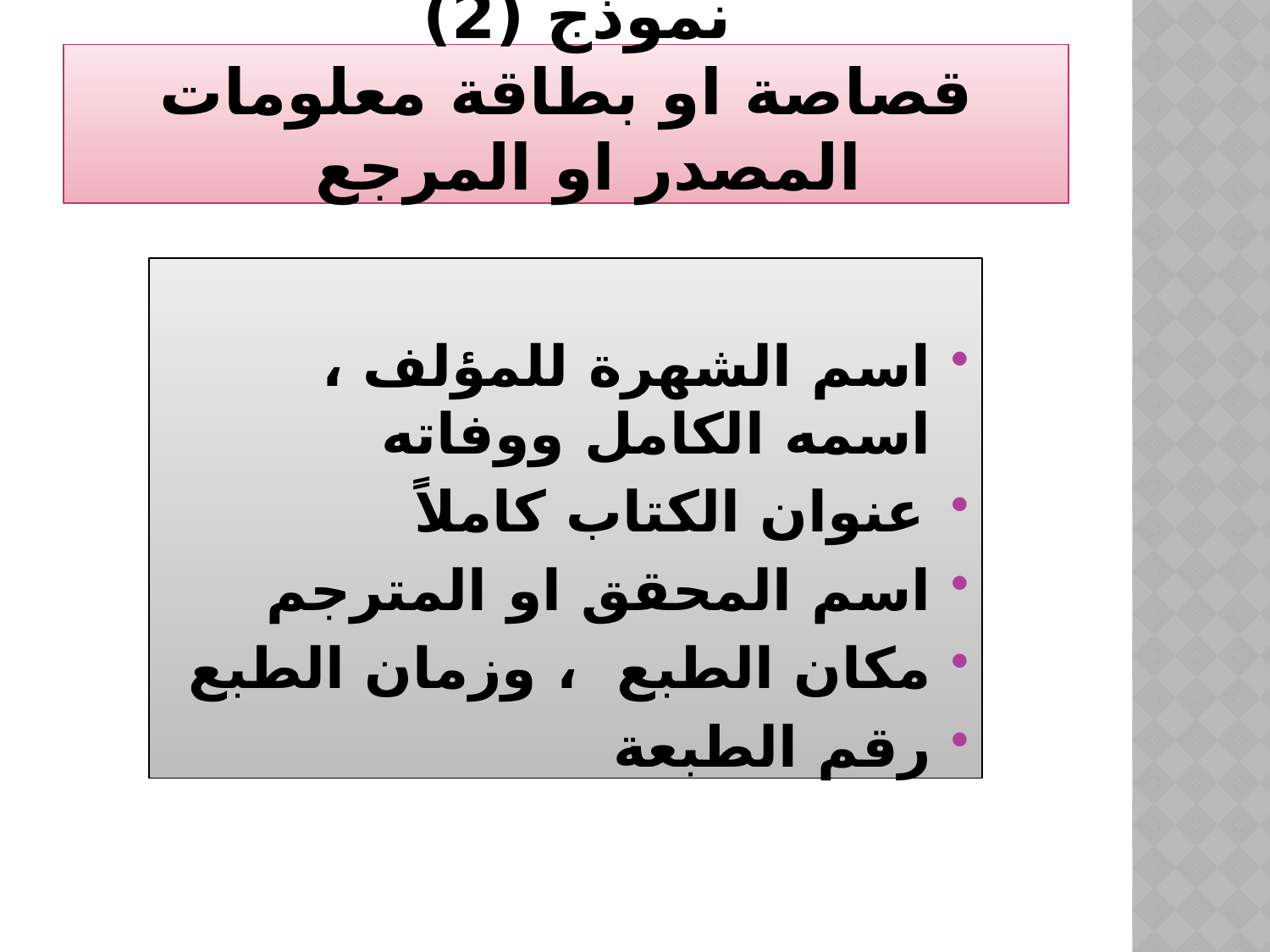

# نموذج (2) قصاصة او بطاقة معلومات المصدر او المرجع

اسم الشهرة للمؤلف ، اسمه الكامل ووفاته
عنوان الكتاب كاملاً
اسم المحقق او المترجم
مكان الطبع  ، وزمان الطبع
رقم الطبعة